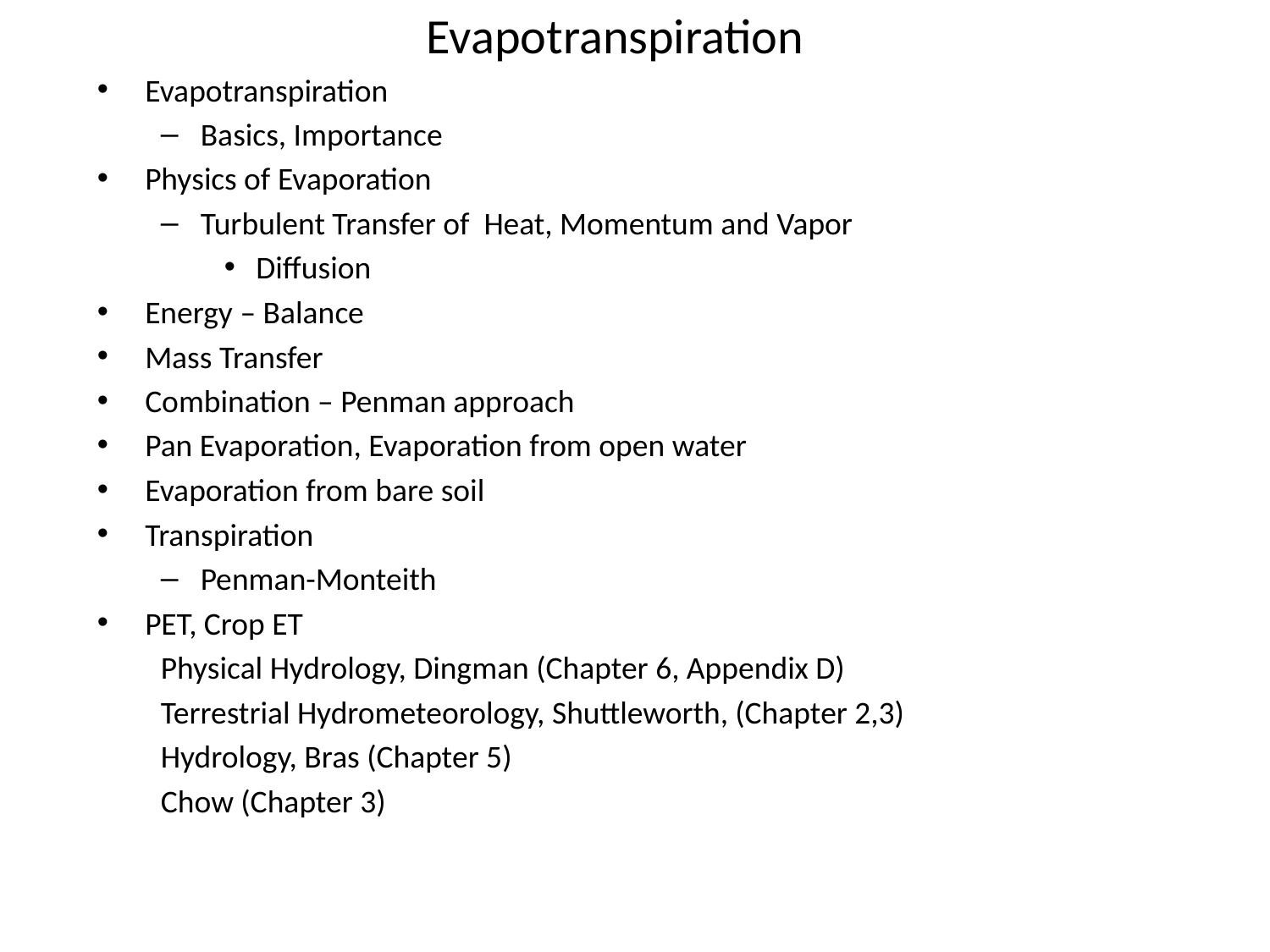

# Evapotranspiration
Evapotranspiration
Basics, Importance
Physics of Evaporation
Turbulent Transfer of  Heat, Momentum and Vapor
Diffusion
Energy – Balance
Mass Transfer
Combination – Penman approach
Pan Evaporation, Evaporation from open water
Evaporation from bare soil
Transpiration
Penman-Monteith
PET, Crop ET
Physical Hydrology, Dingman (Chapter 6, Appendix D)
Terrestrial Hydrometeorology, Shuttleworth, (Chapter 2,3)
Hydrology, Bras (Chapter 5)
Chow (Chapter 3)